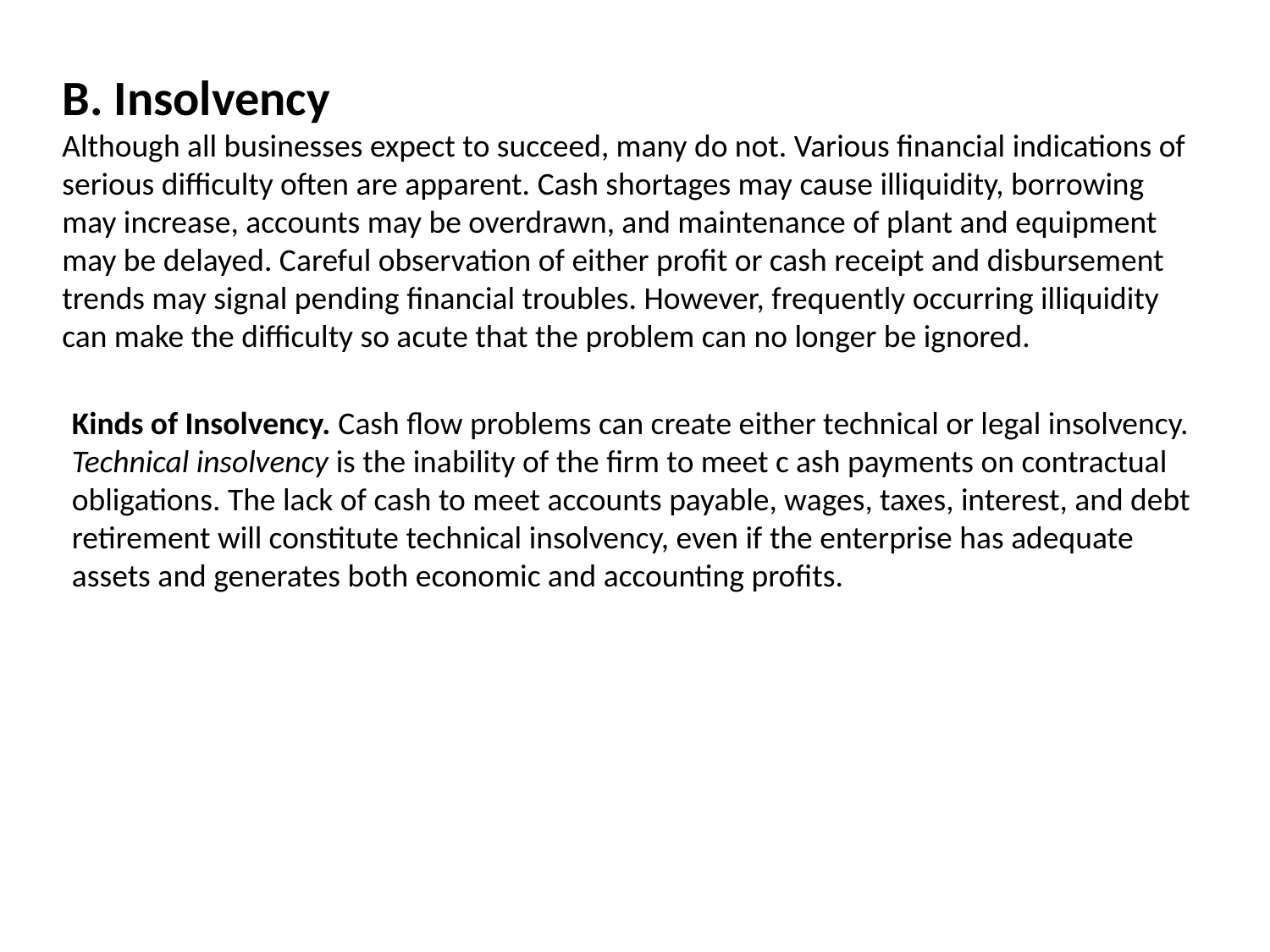

B. Insolvency
Although all businesses expect to succeed, many do not. Various financial indications of serious difficulty often are apparent. Cash shortages may cause illiquidity, borrowing may increase, accounts may be overdrawn, and maintenance of plant and equipment may be delayed. Careful observation of either profit or cash receipt and disbursement trends may signal pending financial troubles. However, frequently occurring illiquidity can make the difficulty so acute that the problem can no longer be ignored.
Kinds of Insolvency. Cash flow problems can create either technical or legal insolvency. Technical insolvency is the inability of the firm to meet c ash payments on contractual obligations. The lack of cash to meet accounts payable, wages, taxes, interest, and debt retirement will constitute technical insolvency, even if the enterprise has adequate assets and generates both economic and accounting profits.